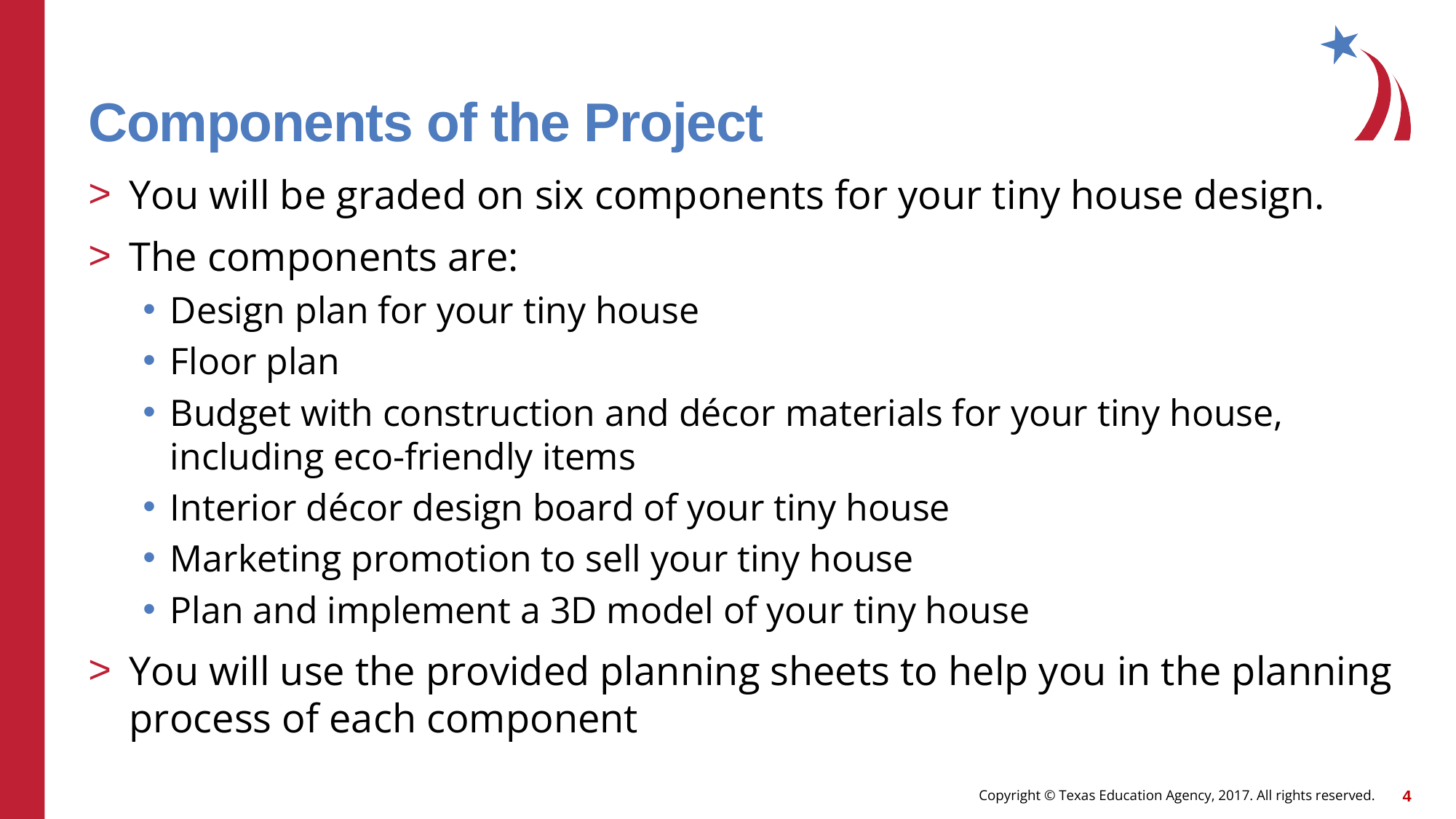

# Components of the Project
You will be graded on six components for your tiny house design.
The components are:
Design plan for your tiny house
Floor plan
Budget with construction and décor materials for your tiny house, including eco-friendly items
Interior décor design board of your tiny house
Marketing promotion to sell your tiny house
Plan and implement a 3D model of your tiny house
You will use the provided planning sheets to help you in the planning process of each component